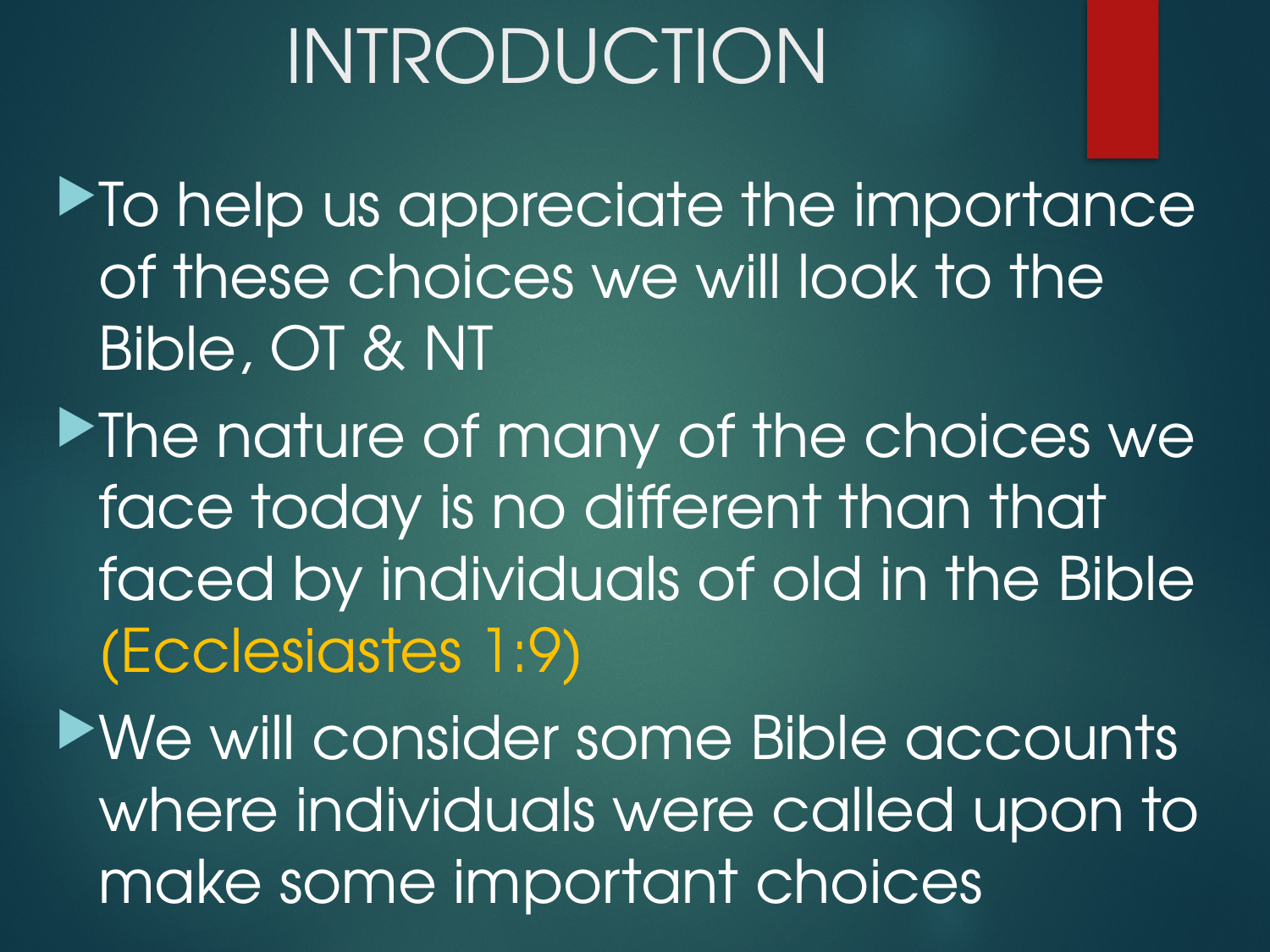

# INTRODUCTION
To help us appreciate the importance of these choices we will look to the Bible, OT & NT
The nature of many of the choices we face today is no different than that faced by individuals of old in the Bible (Ecclesiastes 1:9)
We will consider some Bible accounts where individuals were called upon to make some important choices